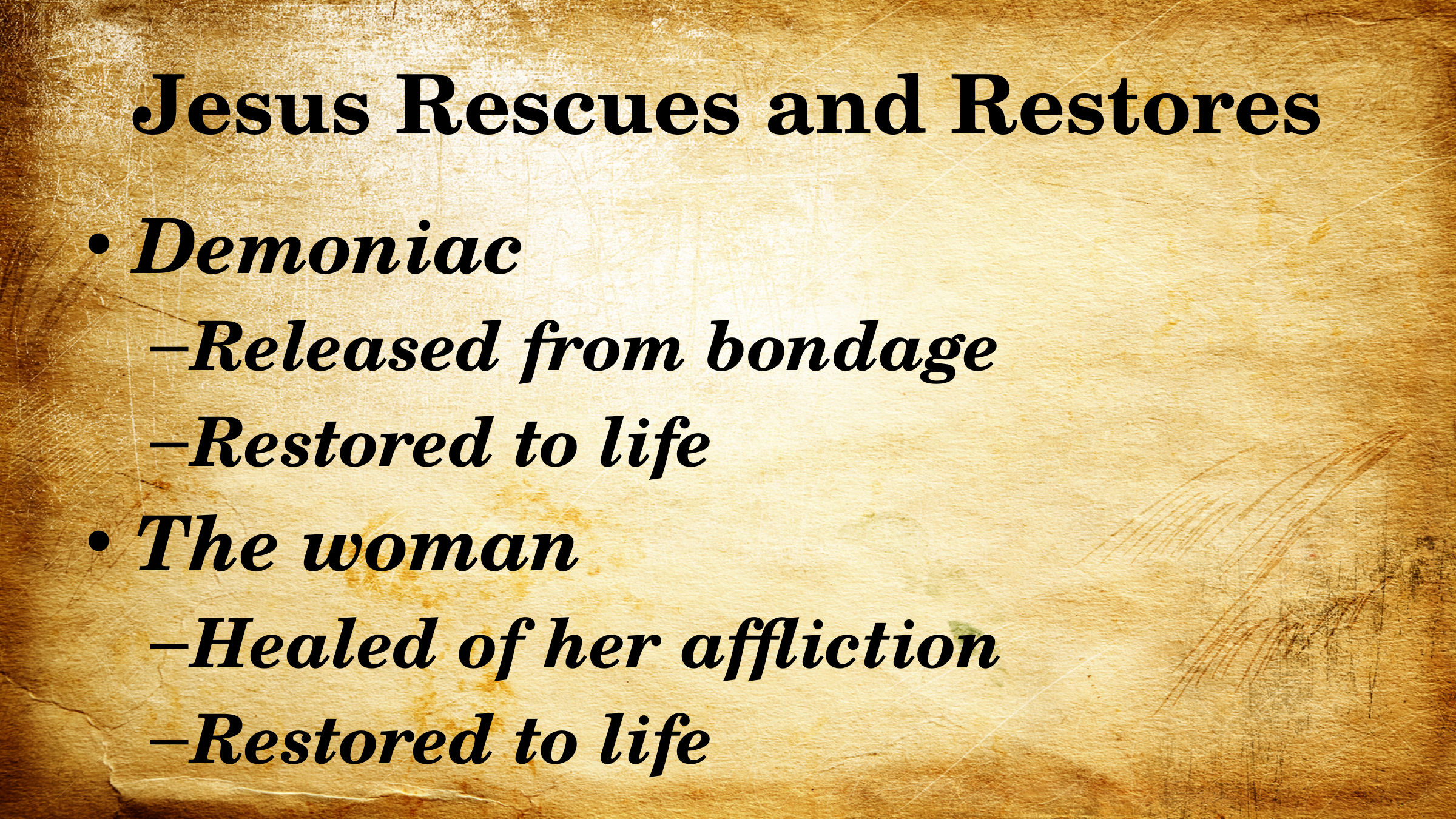

# Jesus Rescues and Restores
Demoniac
Released from bondage
Restored to life
The woman
Healed of her affliction
Restored to life